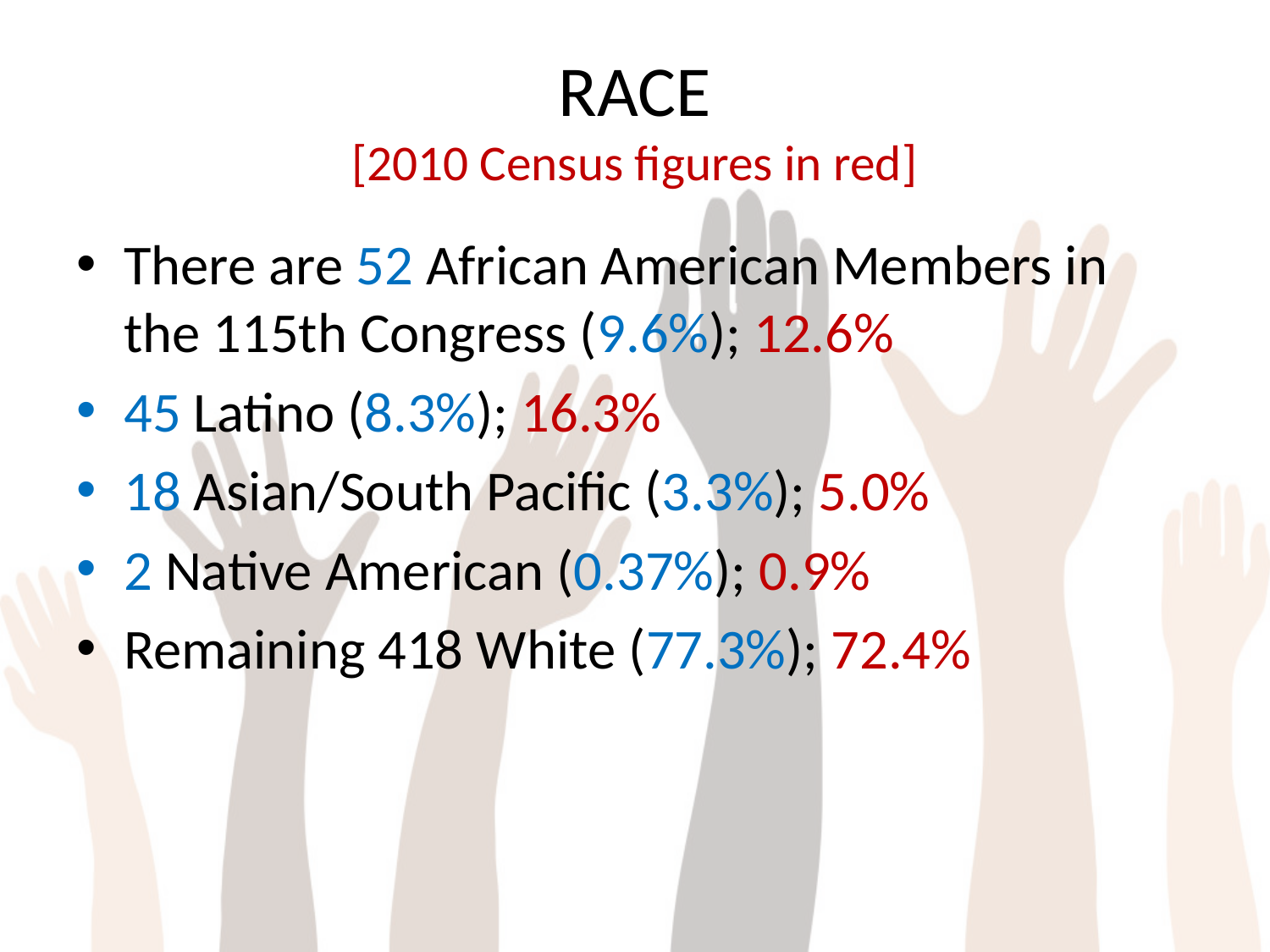

# RACE [2010 Census figures in red]
There are 52 African American Members in the 115th Congress (9.6%); 12.6%
45 Latino (8.3%); 16.3%
18 Asian/South Pacific (3.3%); 5.0%
2 Native American (0.37%); 0.9%
Remaining 418 White (77.3%); 72.4%